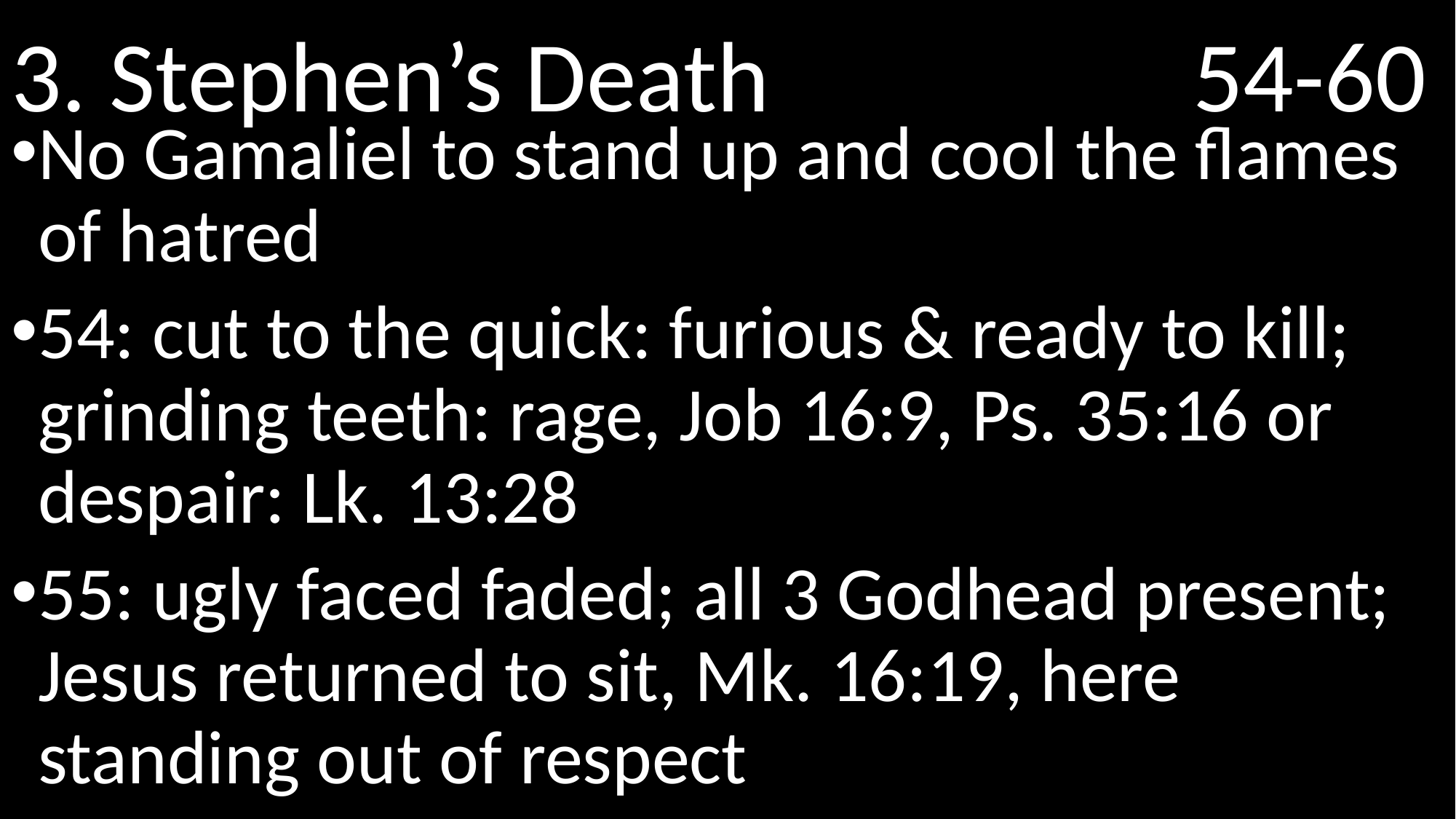

# 3. Stephen’s Death				    54-60
No Gamaliel to stand up and cool the flames of hatred
54: cut to the quick: furious & ready to kill; grinding teeth: rage, Job 16:9, Ps. 35:16 or despair: Lk. 13:28
55: ugly faced faded; all 3 Godhead present; Jesus returned to sit, Mk. 16:19, here standing out of respect